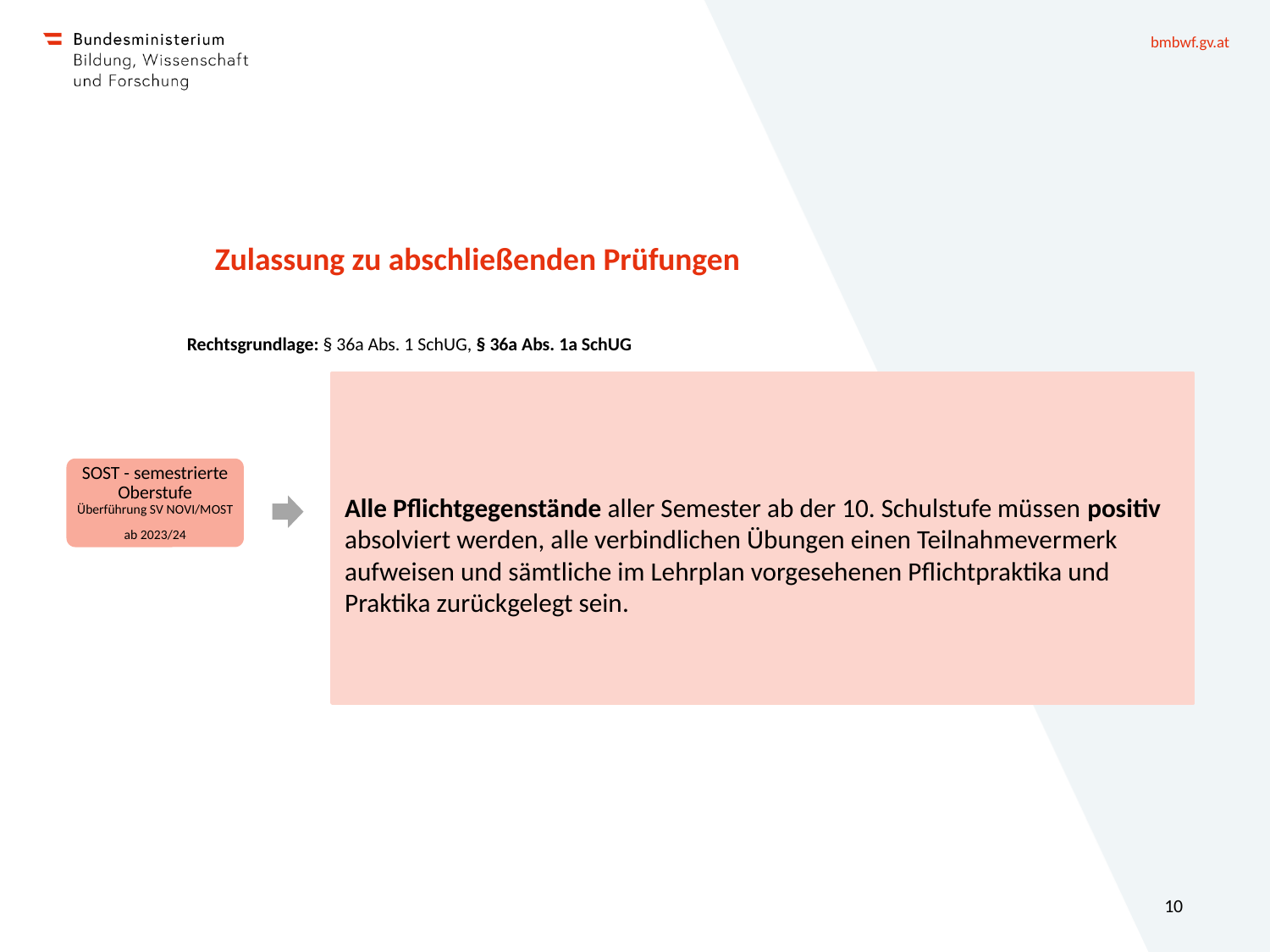

# Zulassung zu abschließenden Prüfungen
Rechtsgrundlage: § 36a Abs. 1 SchUG, § 36a Abs. 1a SchUG

Alle Pflichtgegenstände aller Semester ab der 10. Schulstufe müssen positiv absolviert werden, alle verbindlichen Übungen einen Teilnahmevermerk aufweisen und sämtliche im Lehrplan vorgesehenen Pflichtpraktika und Praktika zurückgelegt sein.

SOST - semestrierte Oberstufe
Überführung SV NOVI/MOST
ab 2023/24

10